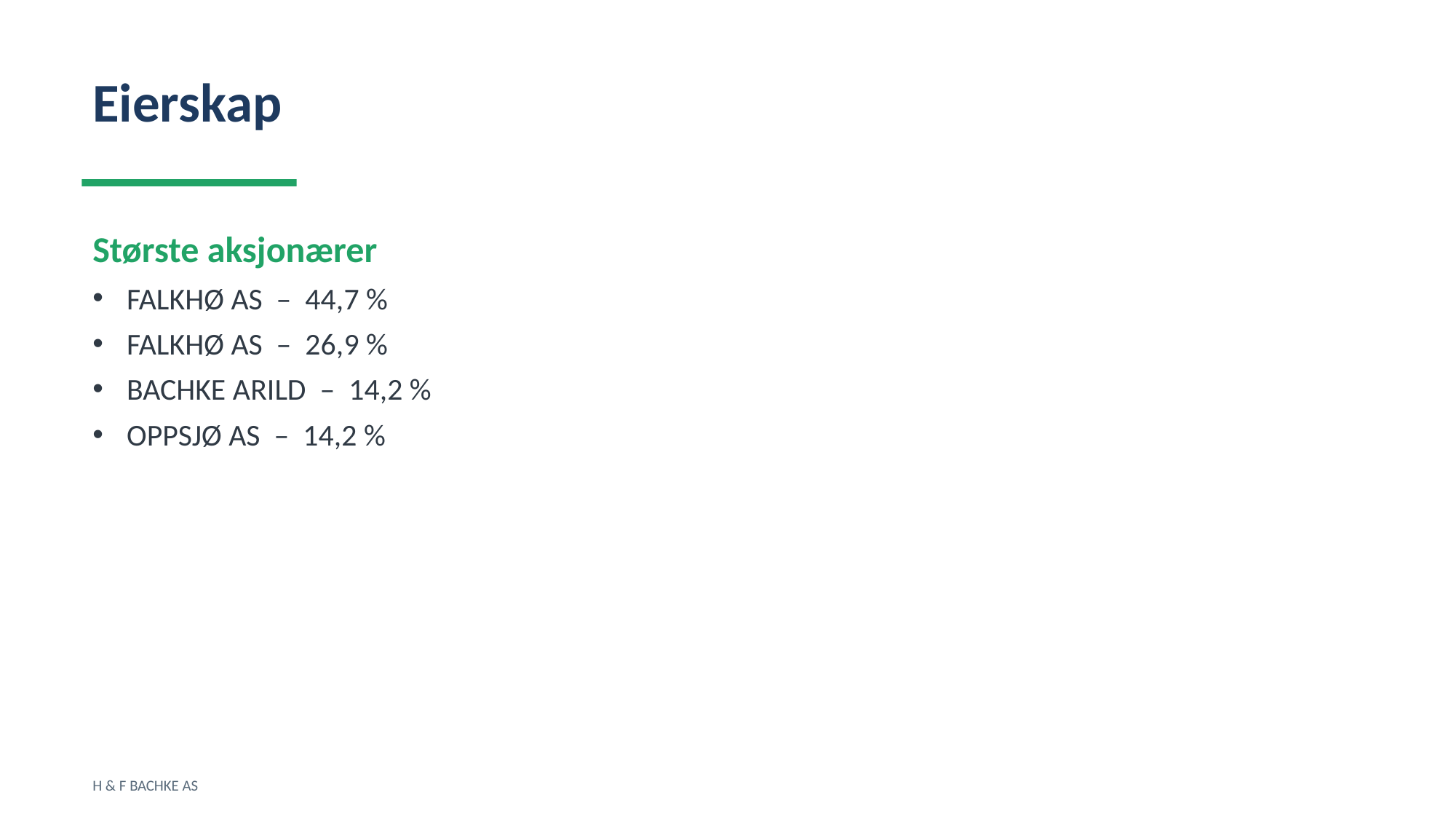

Eierskap

Største aksjonærer
FALKHØ AS  –  44,7 %
FALKHØ AS  –  26,9 %
BACHKE ARILD  –  14,2 %
OPPSJØ AS  –  14,2 %
H & F BACHKE AS